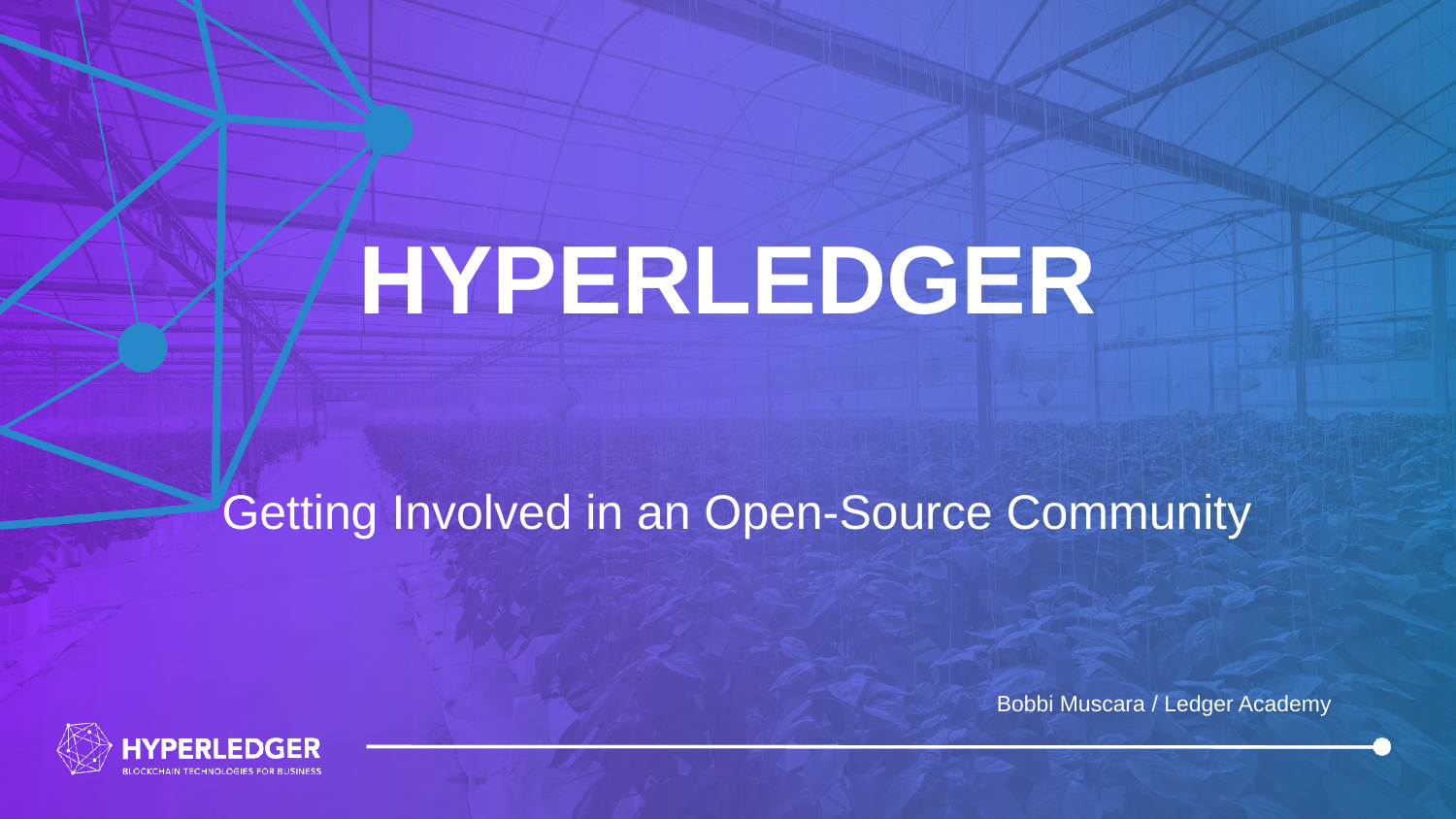

# HYPERLEDGER
Getting Involved in an Open-Source Community
Bobbi Muscara / Ledger Academy